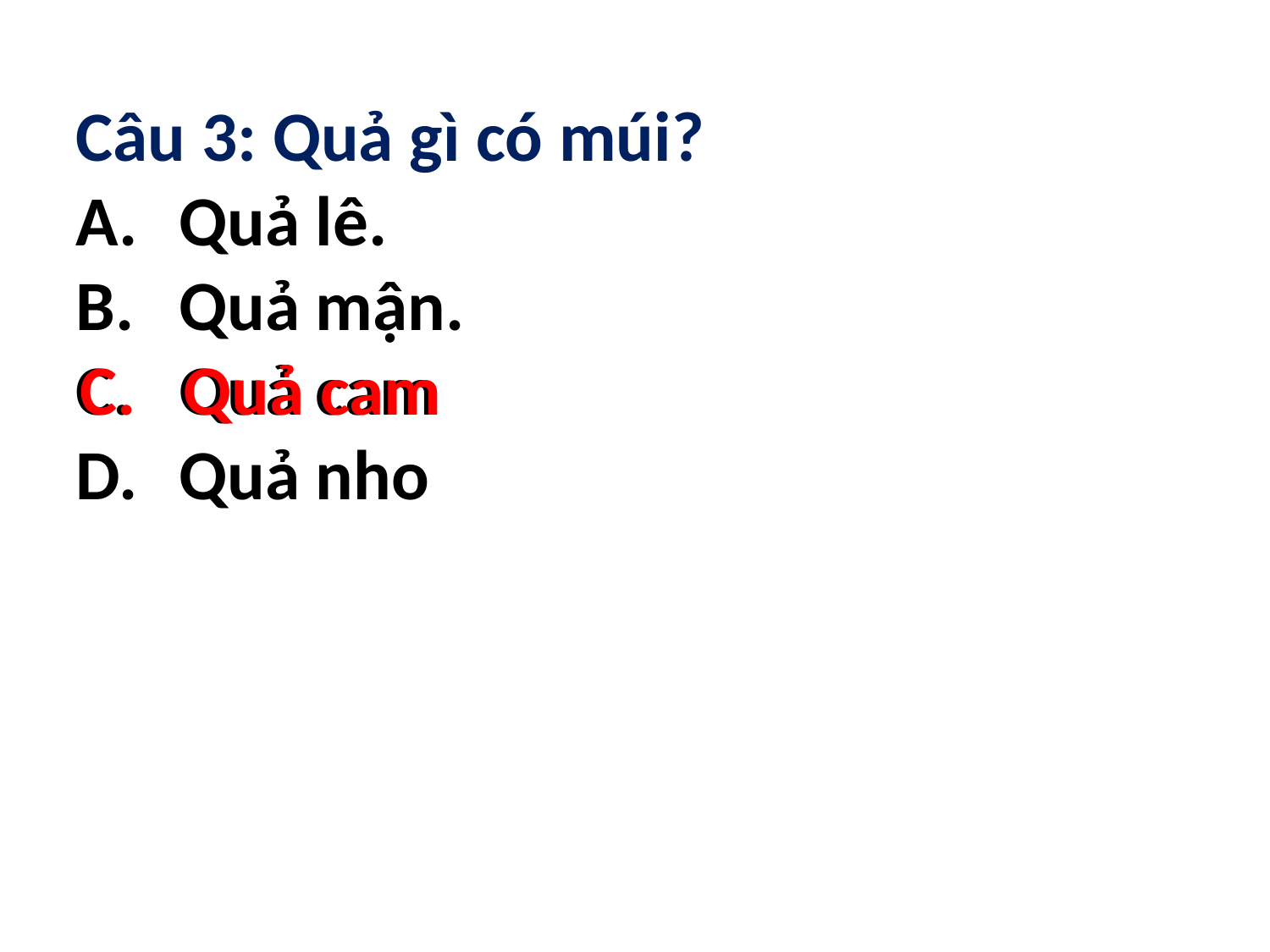

Câu 3: Quả gì có múi?
Quả lê.
Quả mận.
Quả cam
Quả nho
 C.   Quả cam